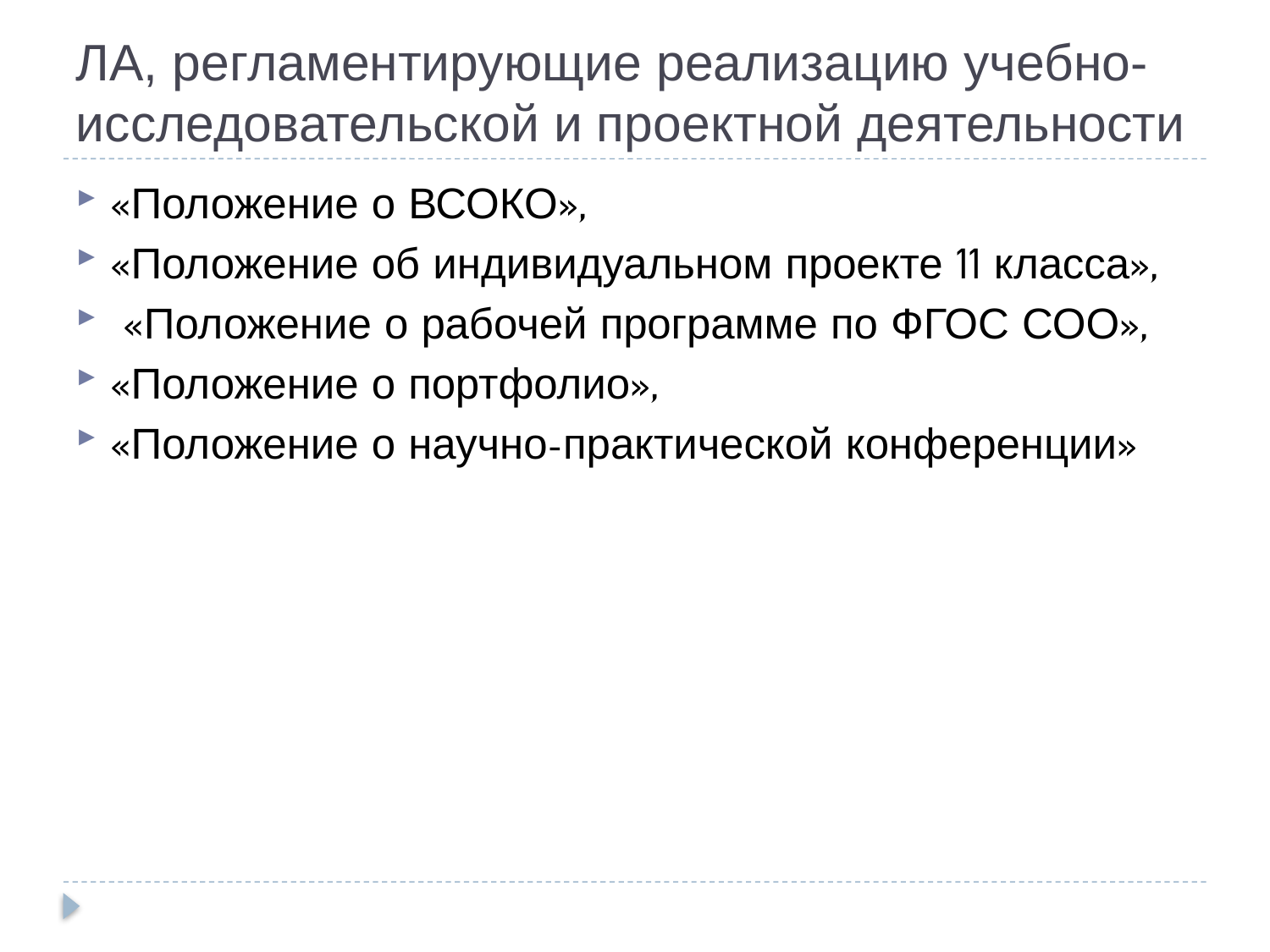

# ЛА, регламентирующие реализацию учебно-исследовательской и проектной деятельности
«Положение о ВСОКО»,
«Положение об индивидуальном проекте 11 класса»,
 «Положение о рабочей программе по ФГОС СОО»,
«Положение о портфолио»,
«Положение о научно-практической конференции»